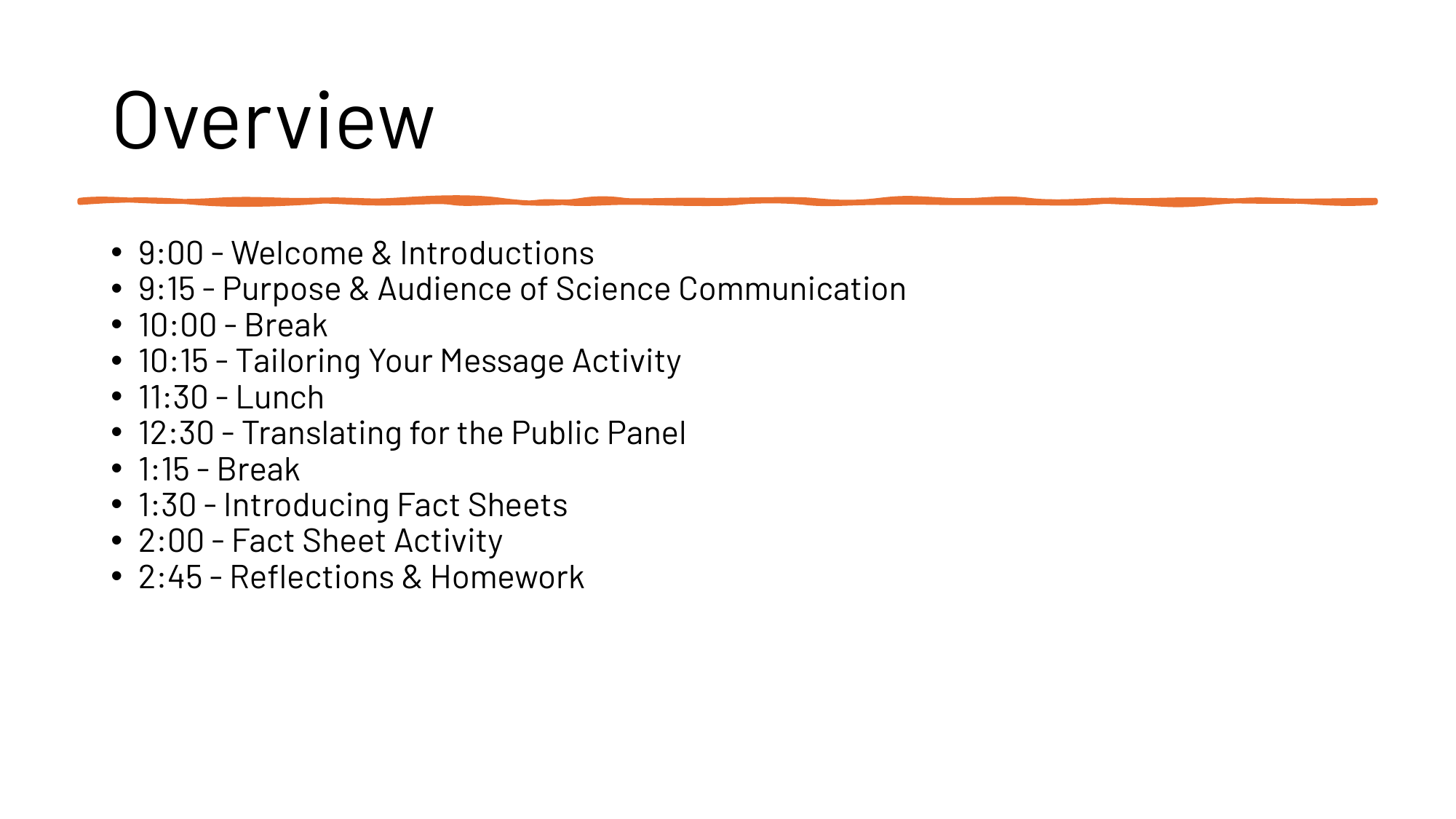

# Overview

9:00 - Welcome & Introductions
9:15 - Purpose & Audience of Science Communication
10:00 - Break
10:15 - Tailoring Your Message Activity
11:30 - Lunch
12:30 - Translating for the Public Panel
1:15 - Break
1:30 - Introducing Fact Sheets
2:00 - Fact Sheet Activity
2:45 - Reflections & Homework